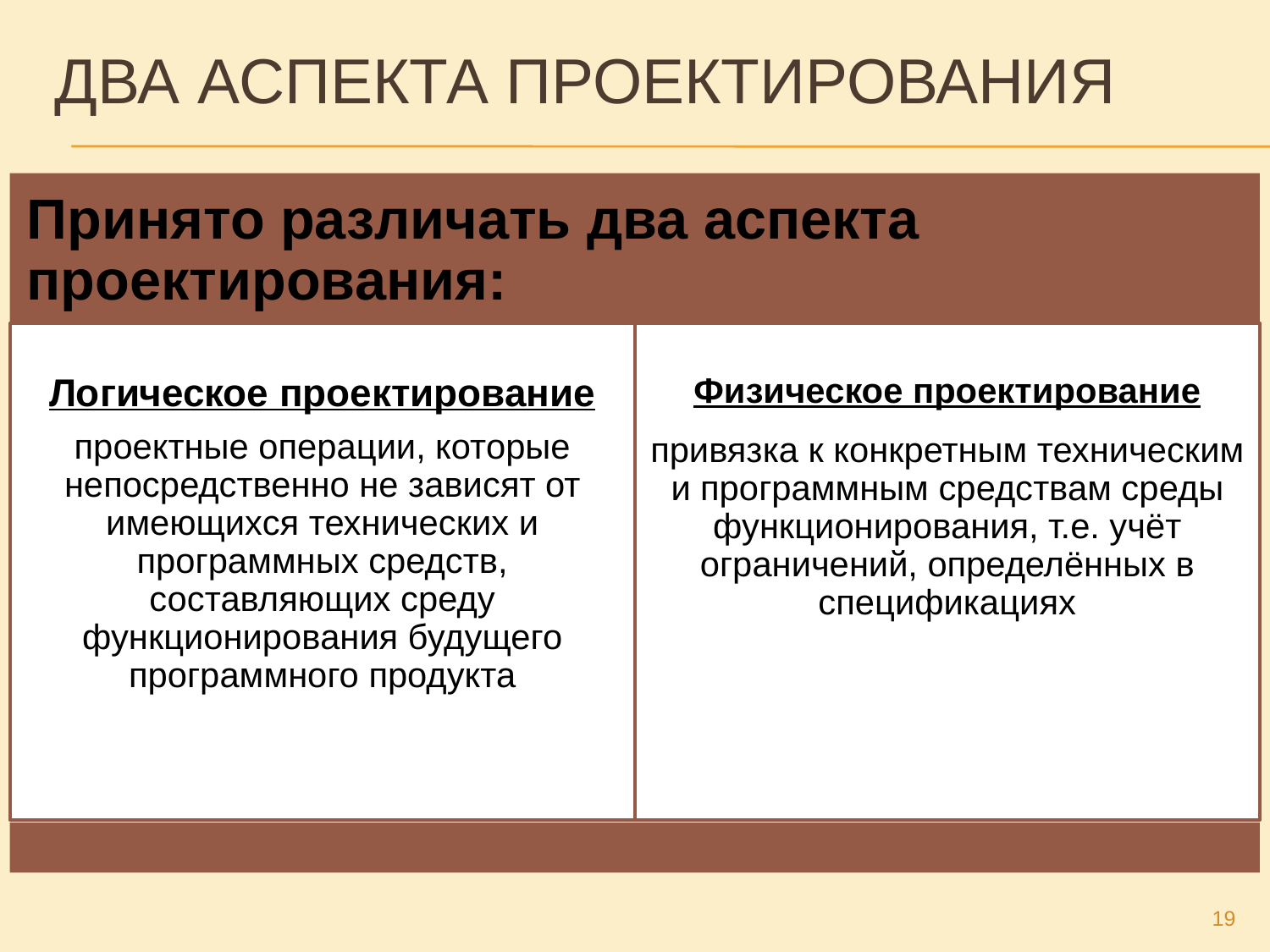

# два аспекта проектирования
Принято различать два аспекта проектирования:
Логическое проектирование
проектные операции, которые непосредственно не зависят от имеющихся технических и программных средств, составляющих среду функционирования будущего программного продукта
Физическое проектирование
привязка к конкретным техническим и программным средствам среды функционирования, т.е. учёт ограничений, определённых в спецификациях
19